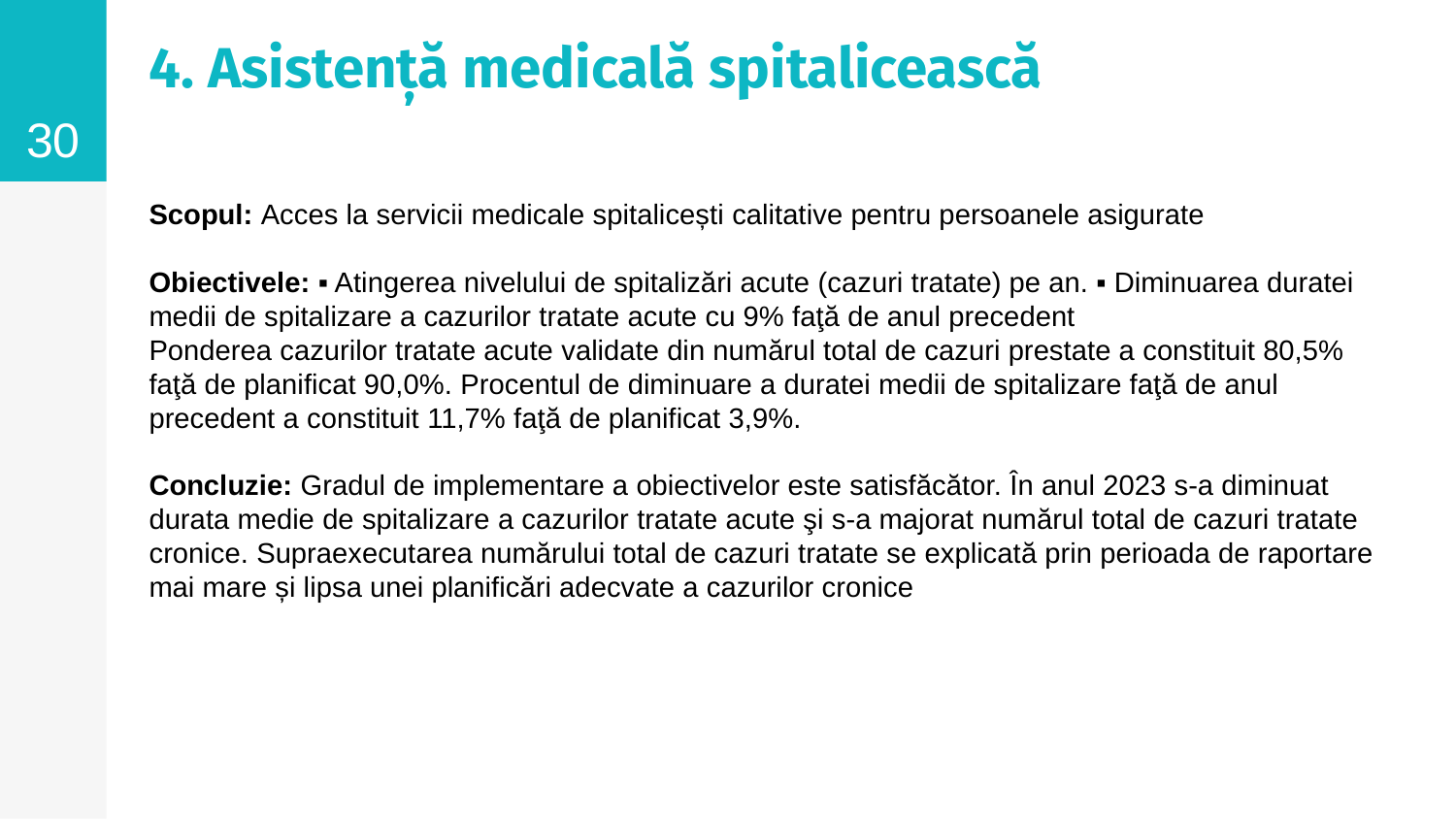

30
# 4. Asistență medicală spitalicească
Scopul: Acces la servicii medicale spitalicești calitative pentru persoanele asigurate

Obiectivele: ▪ Atingerea nivelului de spitalizări acute (cazuri tratate) pe an. ▪ Diminuarea duratei medii de spitalizare a cazurilor tratate acute cu 9% faţă de anul precedent
Ponderea cazurilor tratate acute validate din numărul total de cazuri prestate a constituit 80,5% faţă de planificat 90,0%. Procentul de diminuare a duratei medii de spitalizare faţă de anul precedent a constituit 11,7% faţă de planificat 3,9%.

Concluzie: Gradul de implementare a obiectivelor este satisfăcător. În anul 2023 s-a diminuat durata medie de spitalizare a cazurilor tratate acute şi s-a majorat numărul total de cazuri tratate cronice. Supraexecutarea numărului total de cazuri tratate se explicată prin perioada de raportare mai mare și lipsa unei planificări adecvate a cazurilor cronice